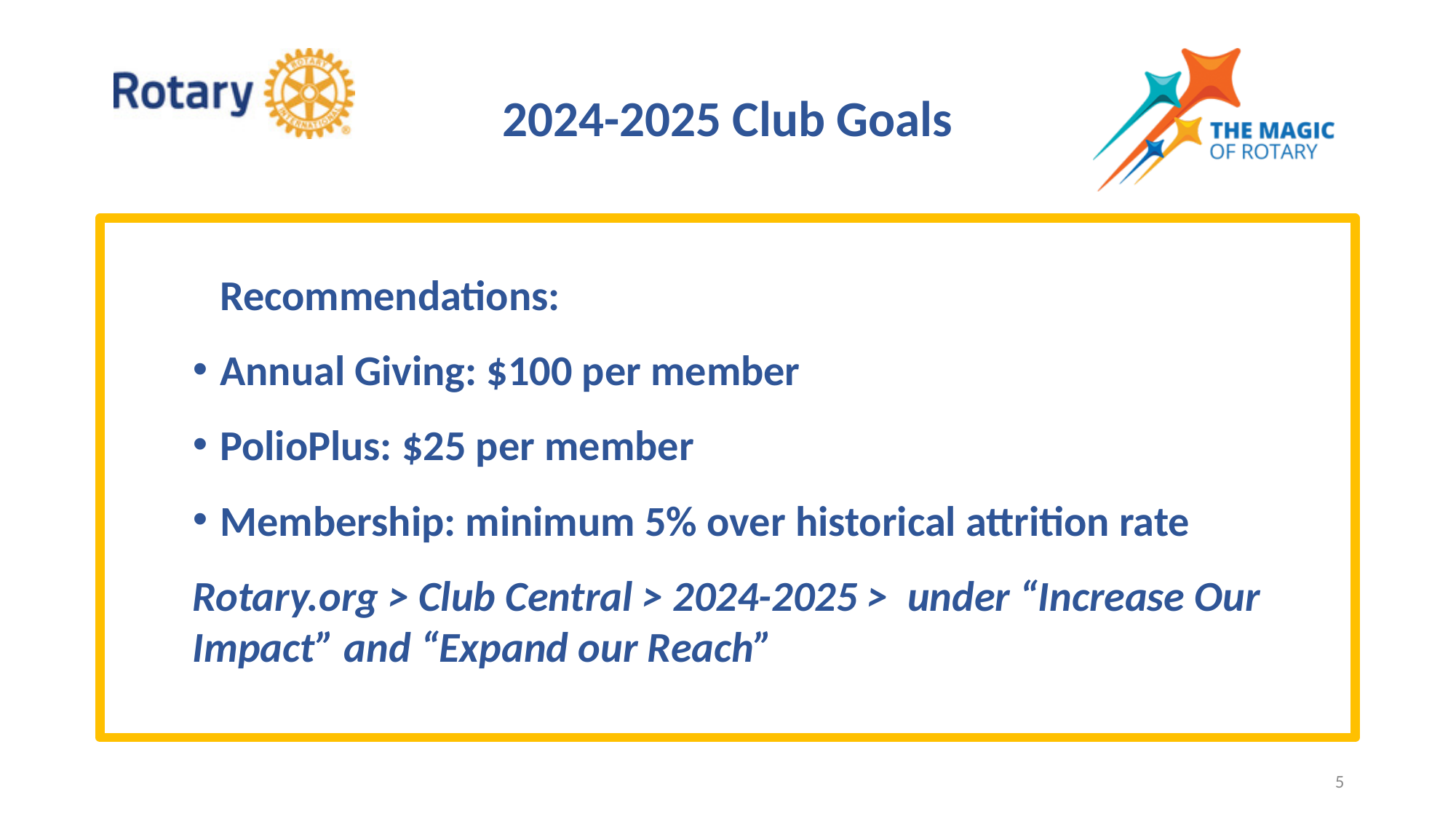

# 2024-2025 Club Goals

Recommendations:
Annual Giving: $100 per member
PolioPlus: $25 per member
Membership: minimum 5% over historical attrition rate
Rotary.org > Club Central > 2024-2025 >  under “Increase Our Impact” and “Expand our Reach”

5